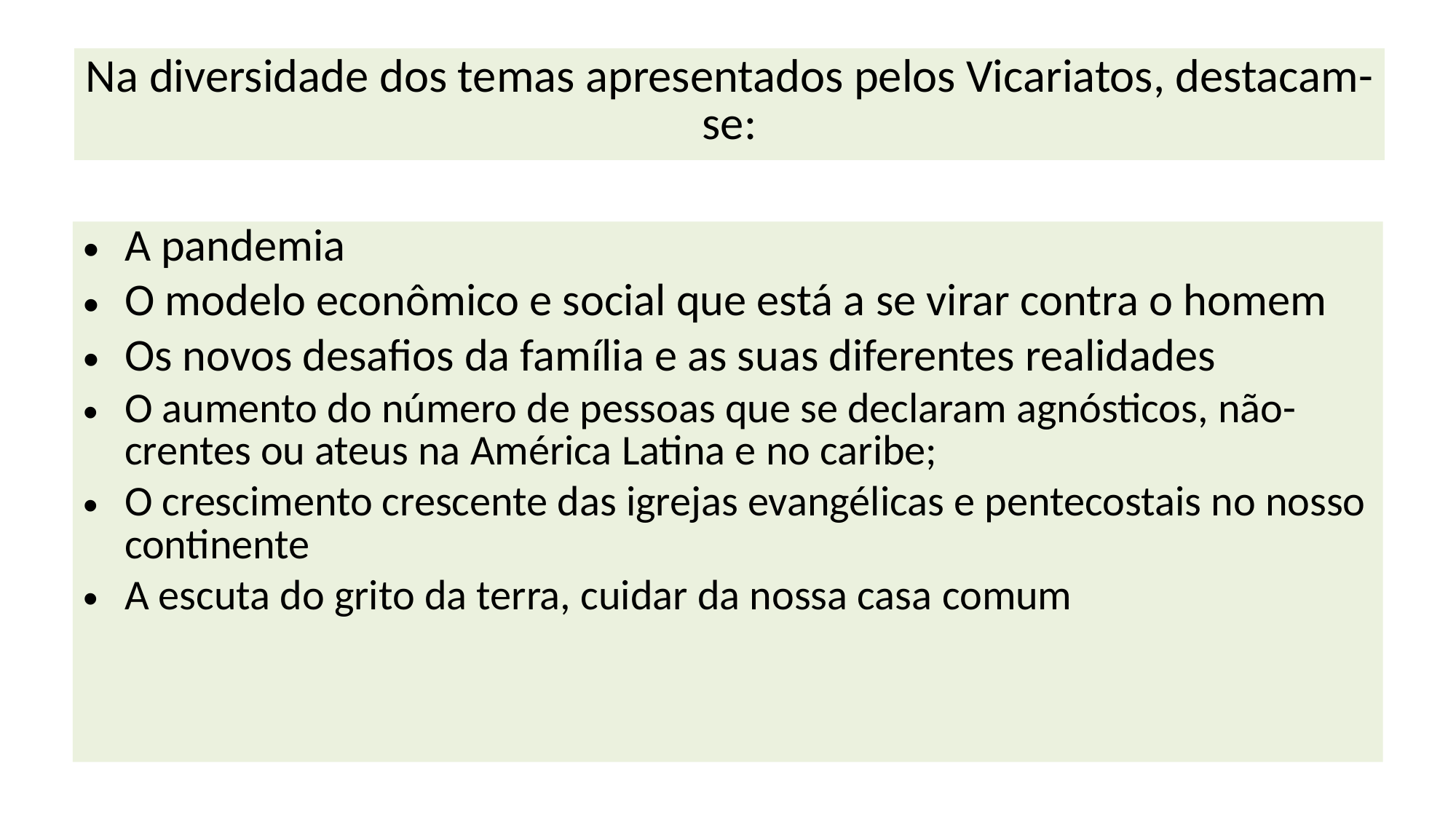

Na diversidade dos temas apresentados pelos Vicariatos, destacam-se:
A pandemia
O modelo econômico e social que está a se virar contra o homem
Os novos desafios da família e as suas diferentes realidades
O aumento do número de pessoas que se declaram agnósticos, não- crentes ou ateus na América Latina e no caribe;
O crescimento crescente das igrejas evangélicas e pentecostais no nosso continente
A escuta do grito da terra, cuidar da nossa casa comum